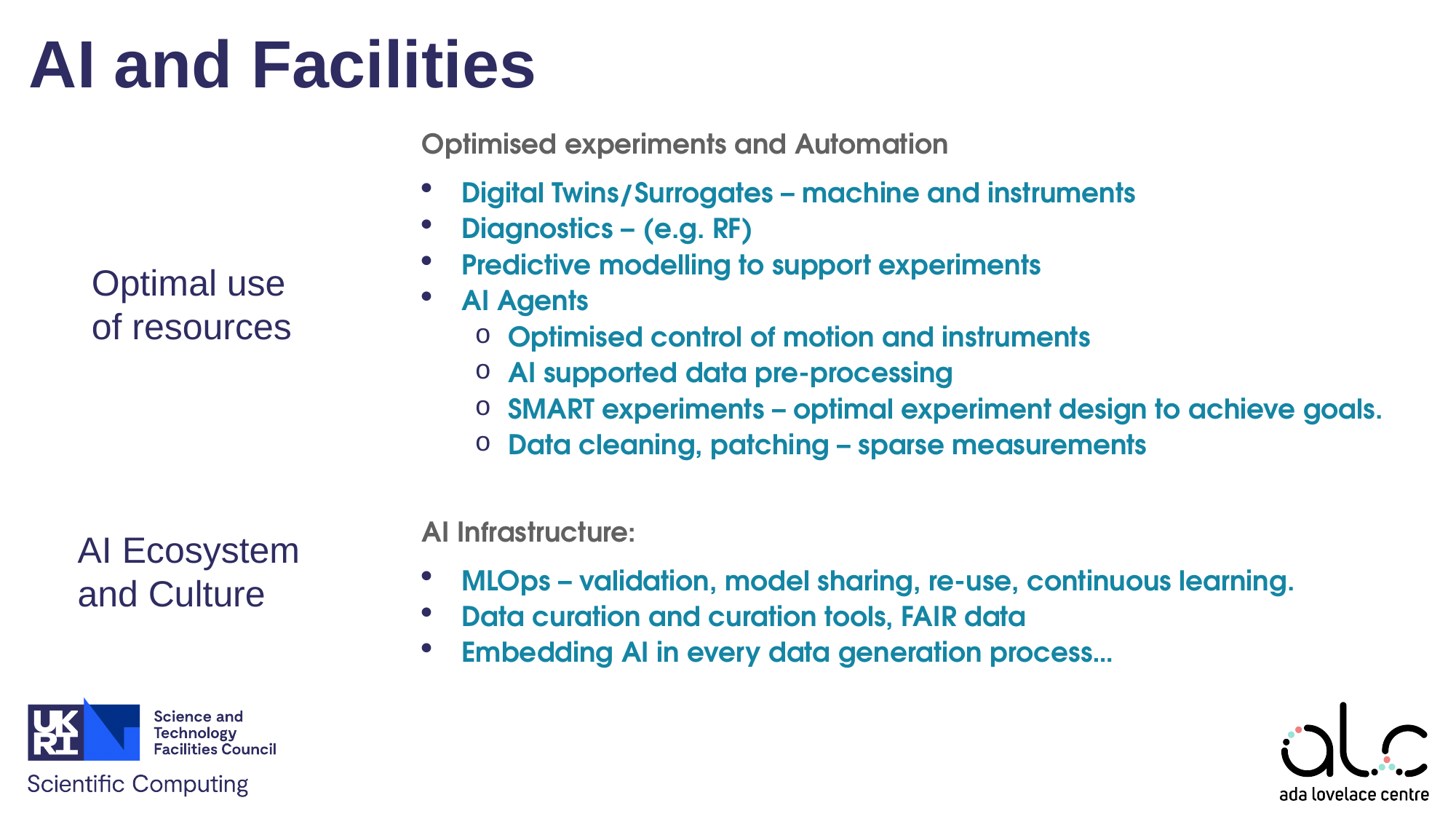

# AI and Facilities
Optimised experiments and Automation
Digital Twins/Surrogates – machine and instruments
Diagnostics – (e.g. RF)
Predictive modelling to support experiments
AI Agents
Optimised control of motion and instruments
AI supported data pre-processing
SMART experiments – optimal experiment design to achieve goals.
Data cleaning, patching – sparse measurements

AI Infrastructure:
MLOps – validation, model sharing, re-use, continuous learning.
Data curation and curation tools, FAIR data
Embedding AI in every data generation process…

Optimal use of resources
AI Ecosystem
and Culture